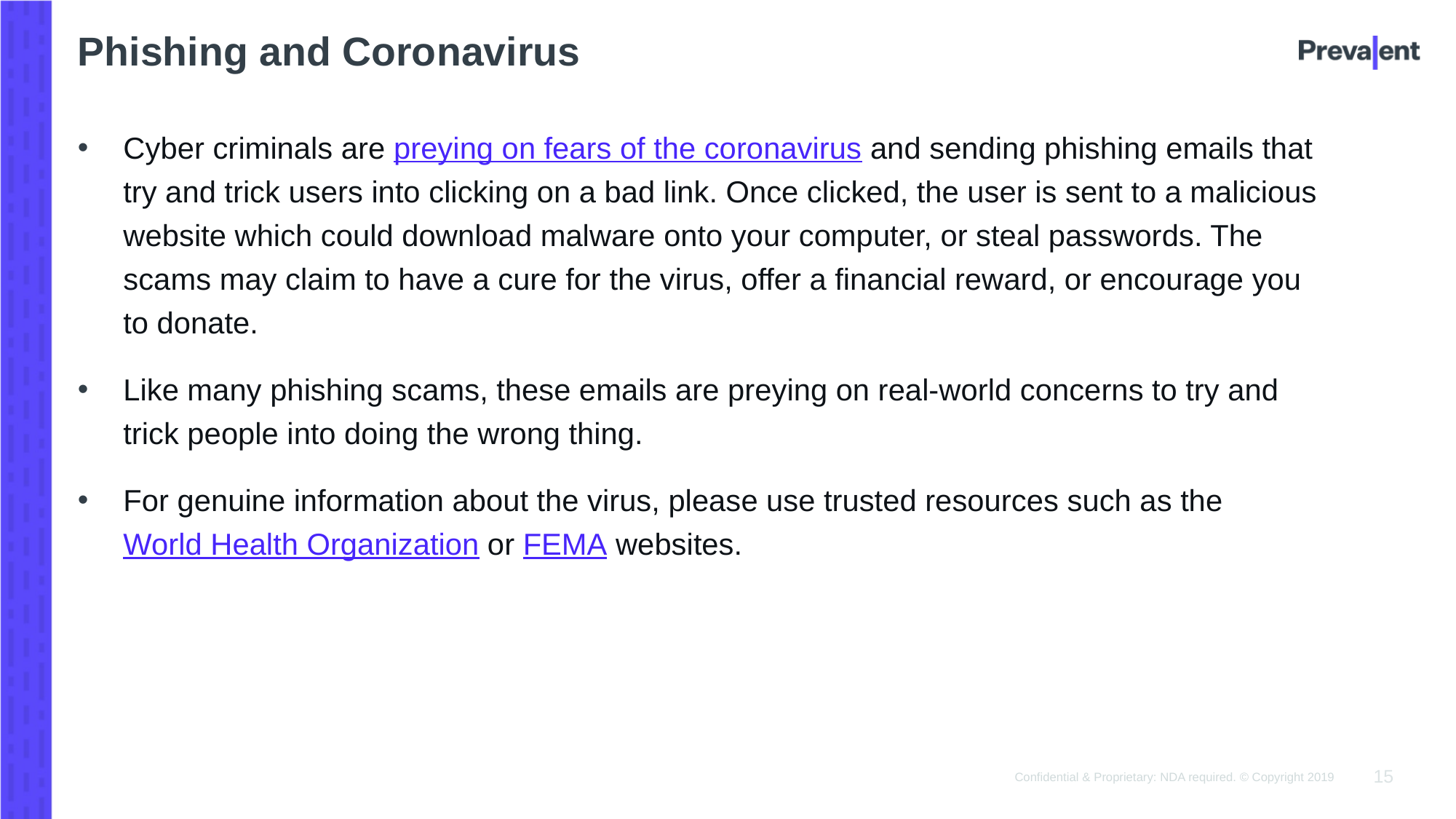

Phishing and Coronavirus
Cyber criminals are preying on fears of the coronavirus and sending phishing emails that try and trick users into clicking on a bad link. Once clicked, the user is sent to a malicious website which could download malware onto your computer, or steal passwords. The scams may claim to have a cure for the virus, offer a financial reward, or encourage you to donate.
Like many phishing scams, these emails are preying on real-world concerns to try and trick people into doing the wrong thing.
For genuine information about the virus, please use trusted resources such as the World Health Organization or FEMA websites.
15